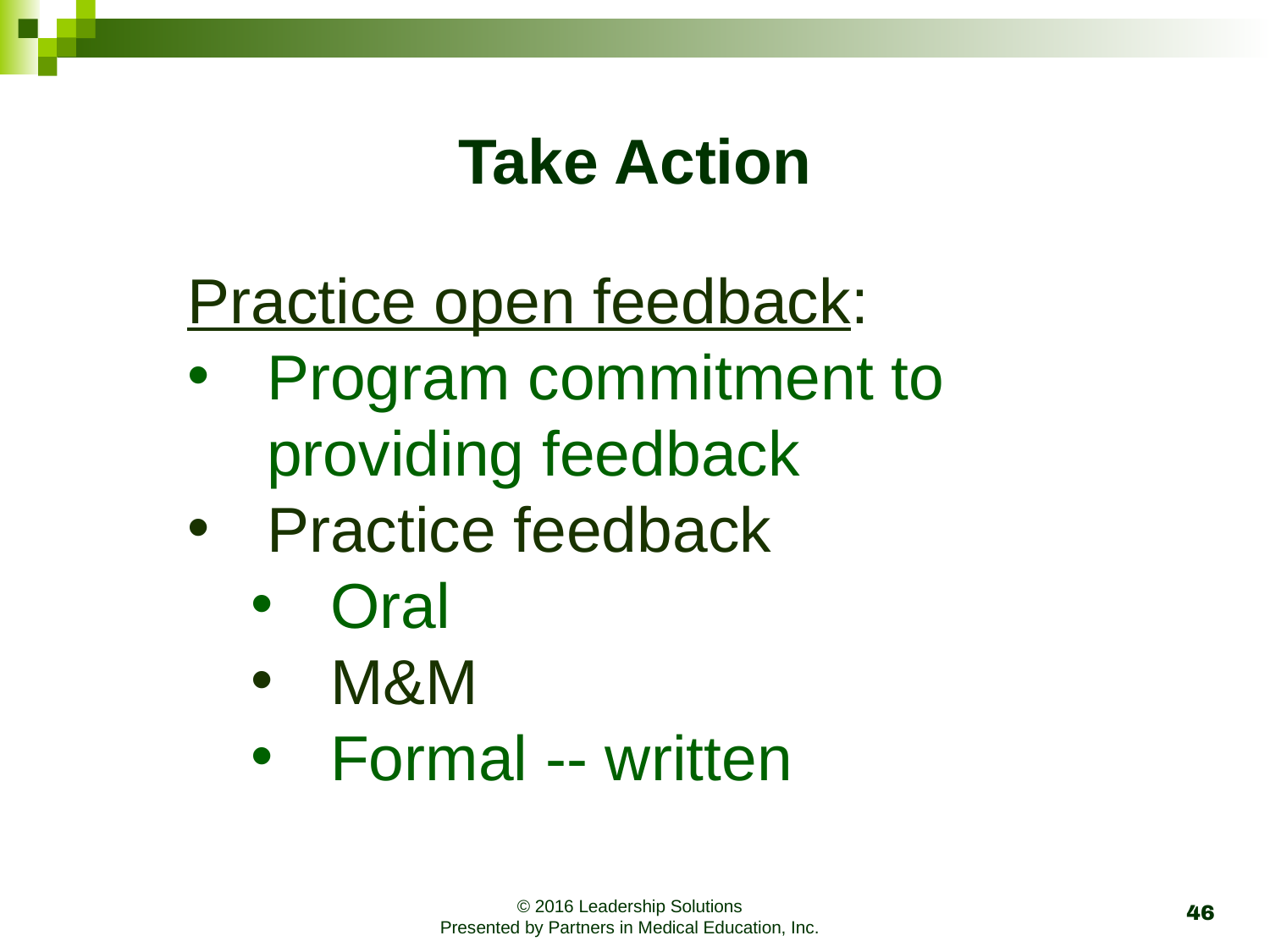

# Take Action
Practice open feedback:
Program commitment to providing feedback
Practice feedback
Oral
M&M
Formal -- written
46
© 2016 Leadership Solutions
Presented by Partners in Medical Education, Inc.